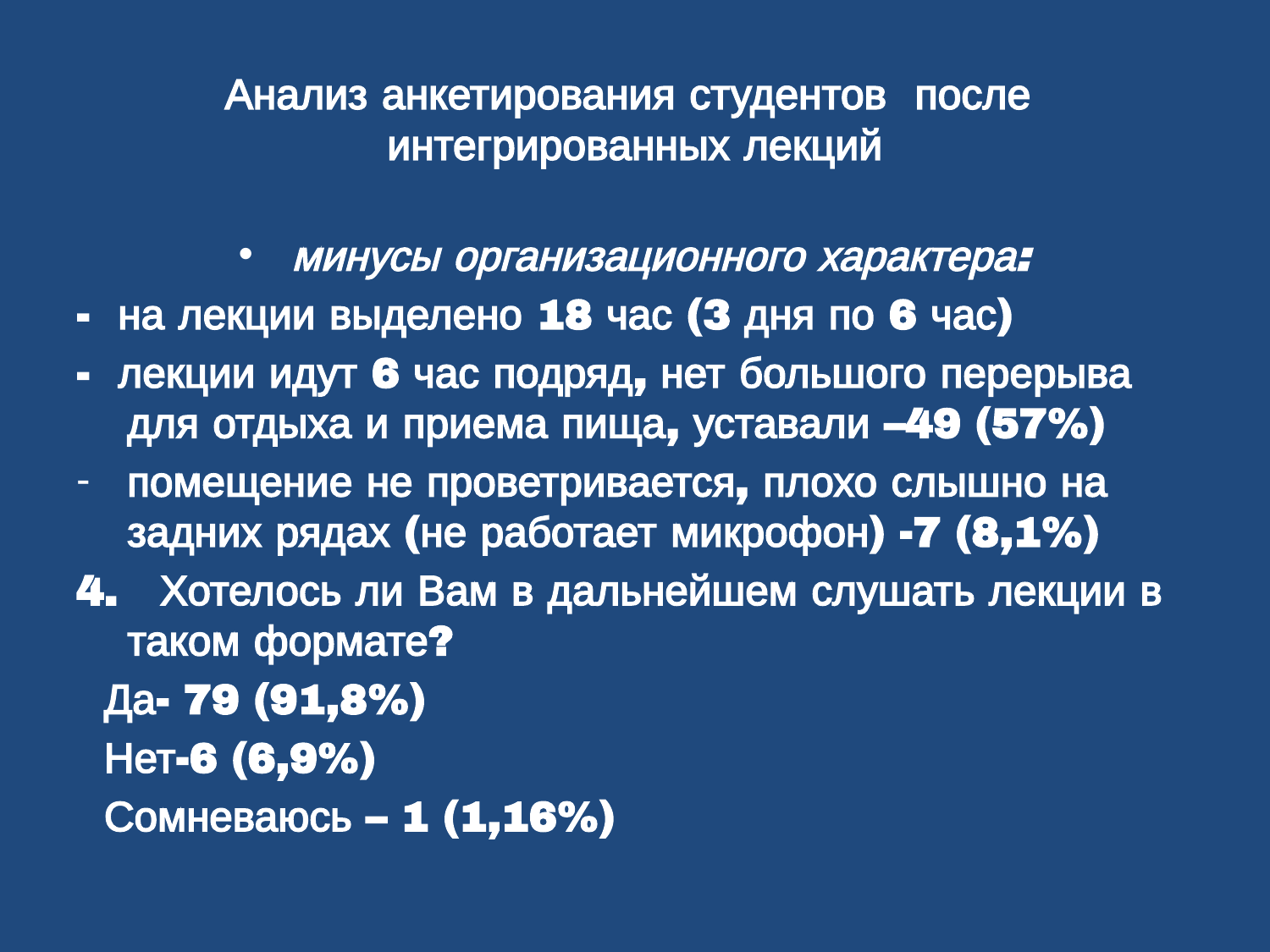

# Анализ анкетирования студентов  после  интегрированных лекций
минусы организационного характера:
-  на лекции выделено 18 час (3 дня по 6 час)
-  лекции идут 6 час подряд, нет большого перерыва для отдыха и приема пища, уставали –49 (57%)
помещение не проветривается, плохо слышно на задних рядах (не работает микрофон) -7 (8,1%)
4.   Хотелось ли Вам в дальнейшем слушать лекции в таком формате?
  Да- 79 (91,8%)
  Нет-6 (6,9%)
  Сомневаюсь – 1 (1,16%)